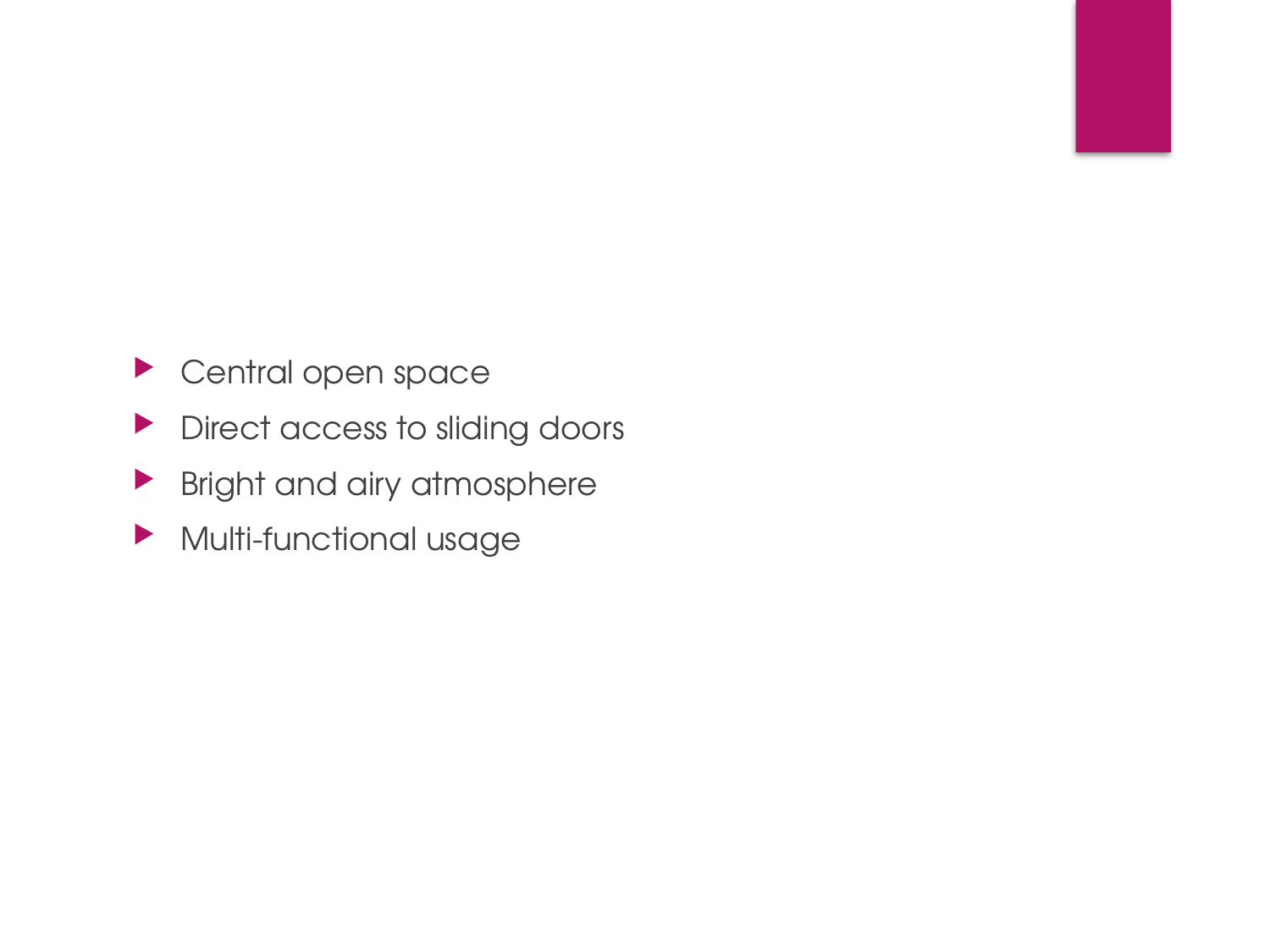

# Living Area
Central open space
Direct access to sliding doors
Bright and airy atmosphere
Multi-functional usage